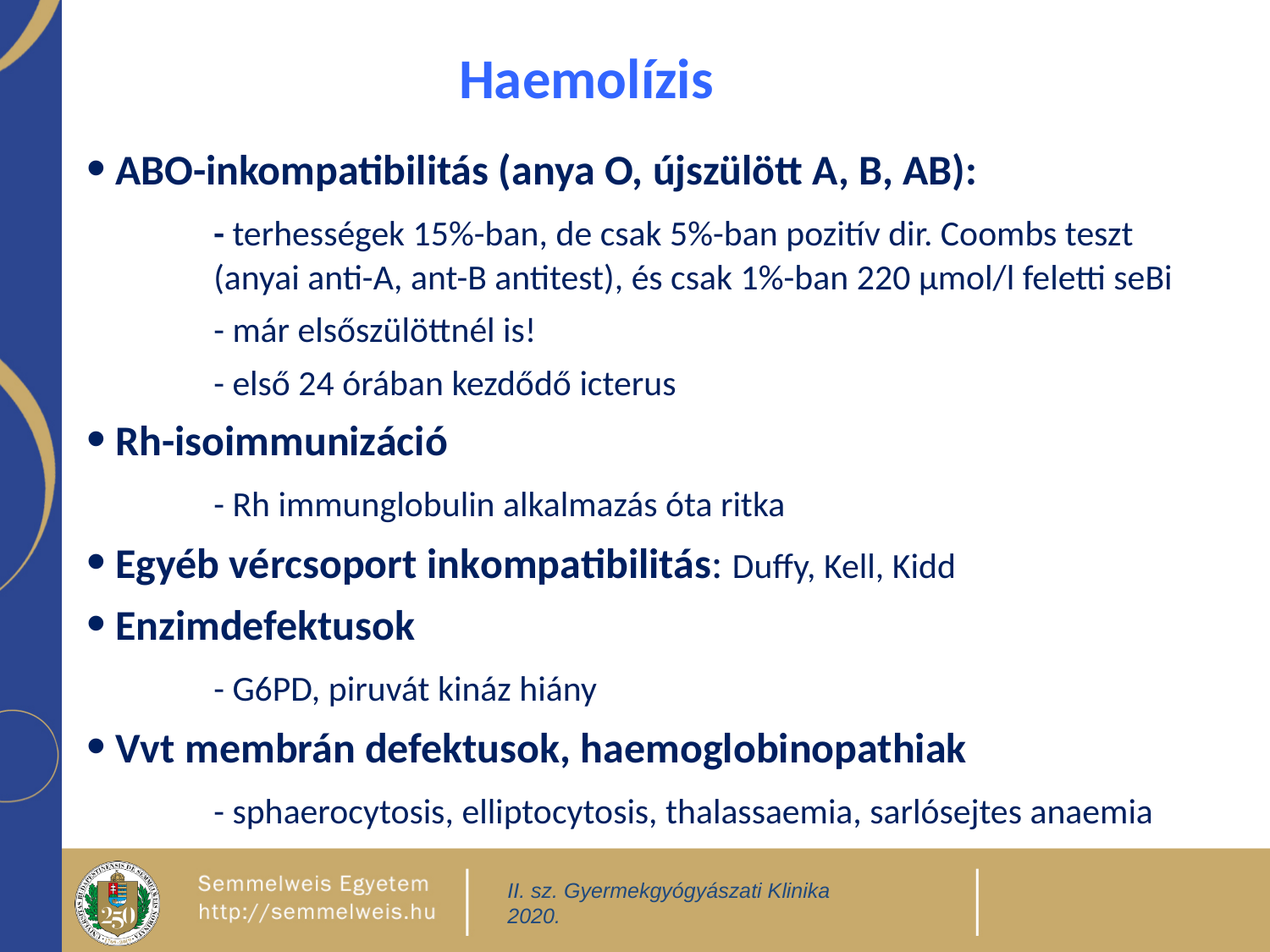

Haemolízis
 ABO-inkompatibilitás (anya O, újszülött A, B, AB):
	- terhességek 15%-ban, de csak 5%-ban pozitív dir. Coombs teszt 	(anyai anti-A, ant-B antitest), és csak 1%-ban 220 μmol/l feletti seBi
 	- már elsőszülöttnél is!
	- első 24 órában kezdődő icterus
 Rh-isoimmunizáció
	- Rh immunglobulin alkalmazás óta ritka
 Egyéb vércsoport inkompatibilitás: Duffy, Kell, Kidd
 Enzimdefektusok
	- G6PD, piruvát kináz hiány
 Vvt membrán defektusok, haemoglobinopathiak
	- sphaerocytosis, elliptocytosis, thalassaemia, sarlósejtes anaemia